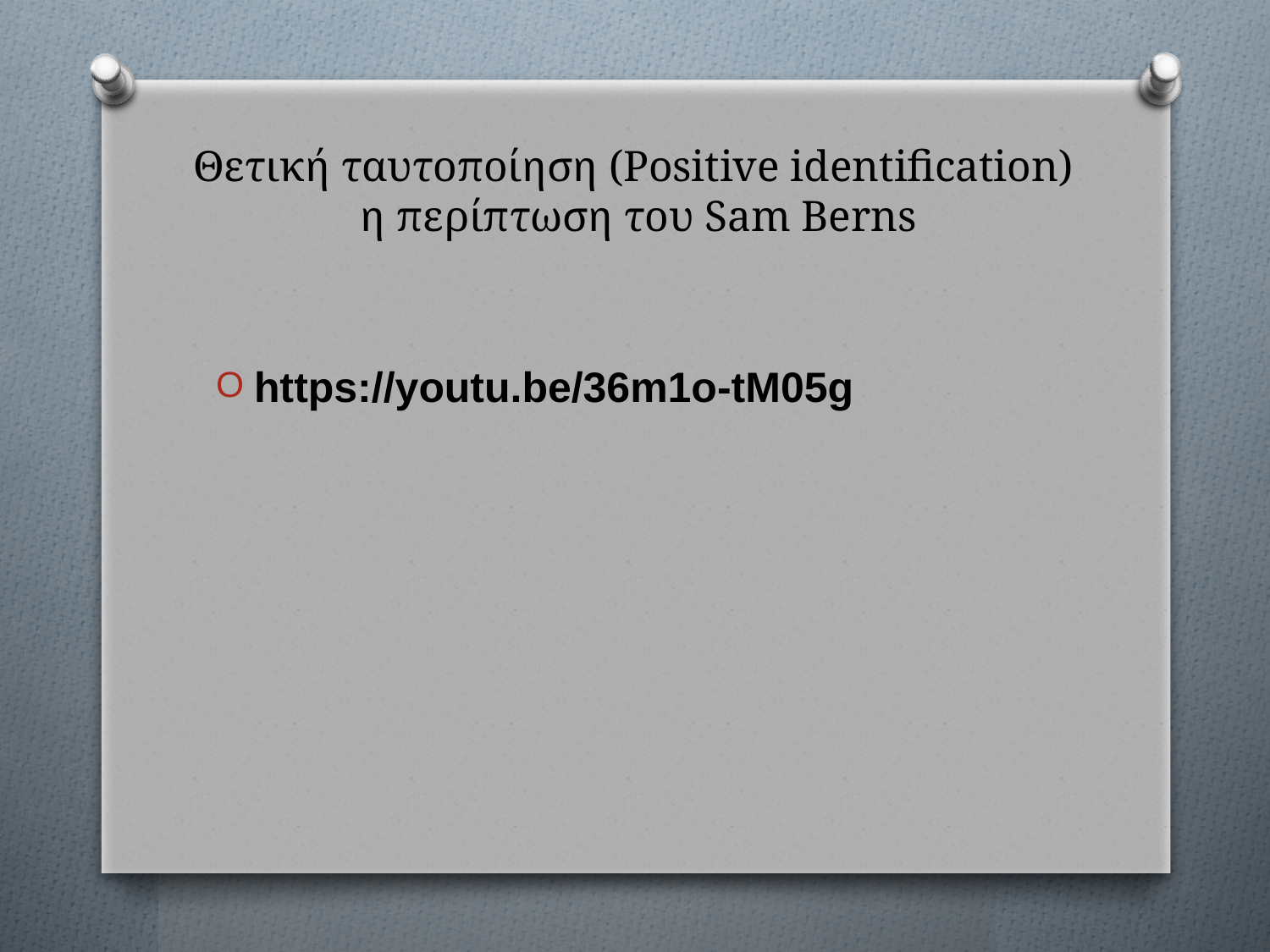

# Θετική ταυτοποίηση (Positive identification) η περίπτωση του Sam Berns

https://youtu.be/36m1o-tM05g